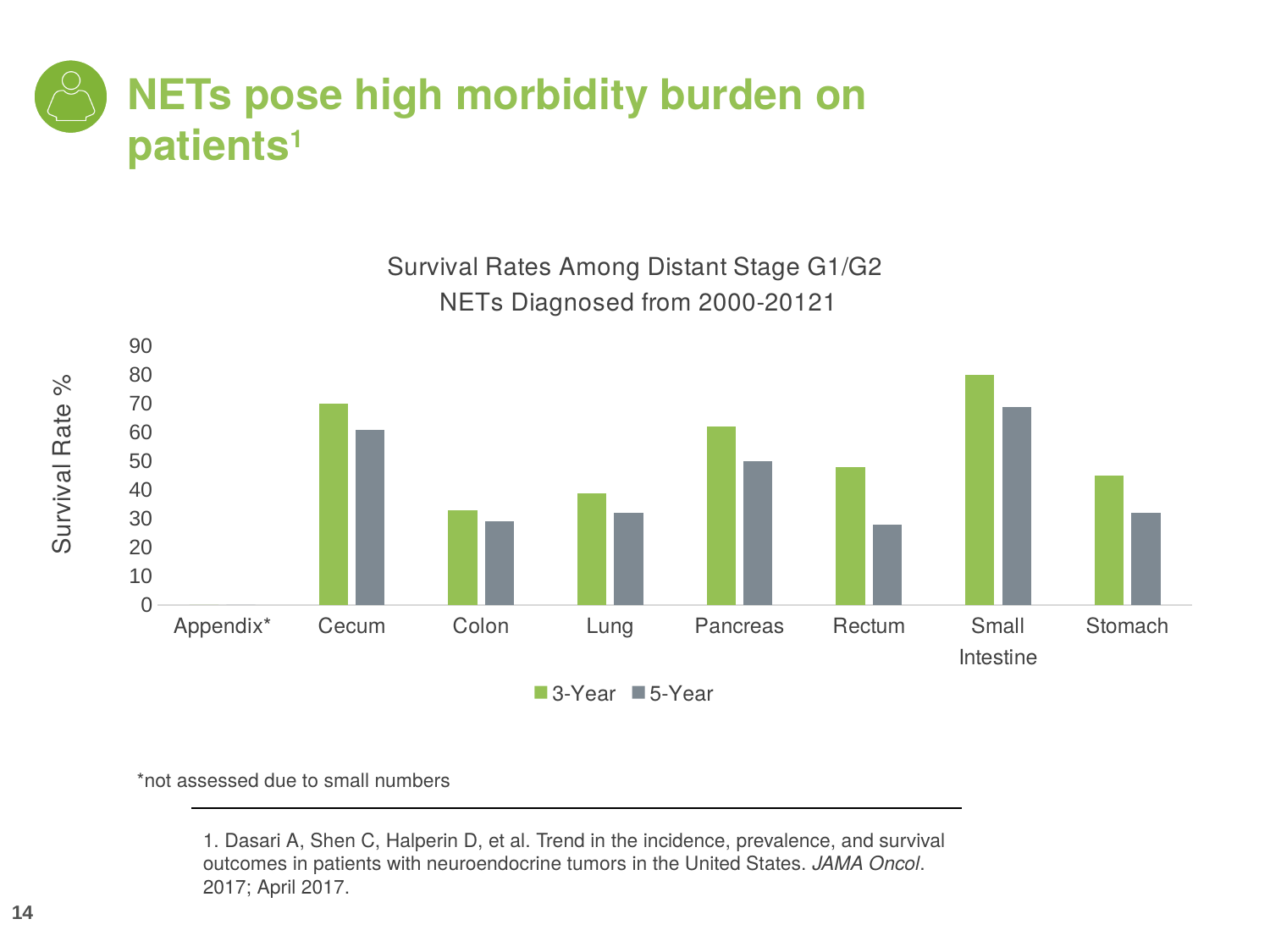

# NETs pose high morbidity burden on patients1

### Chart: Survival Rates Among Distant Stage G1/G2 NETs Diagnosed from 2000-20121

| Category | 3-Year | 5-Year |
|---|---|---|
| Appendix* | 0.0 | 0.0 |
| Cecum | 70.0 | 61.0 |
| Colon | 33.0 | 29.0 |
| Lung | 39.0 | 32.0 |
| Pancreas | 62.0 | 50.0 |
| Rectum | 48.0 | 28.0 |
| Small Intestine | 80.0 | 69.0 |
| Stomach | 45.0 | 32.0 |
*not assessed due to small numbers
1. Dasari A, Shen C, Halperin D, et al. Trend in the incidence, prevalence, and survival outcomes in patients with neuroendocrine tumors in the United States. JAMA Oncol. 2017; April 2017.

14